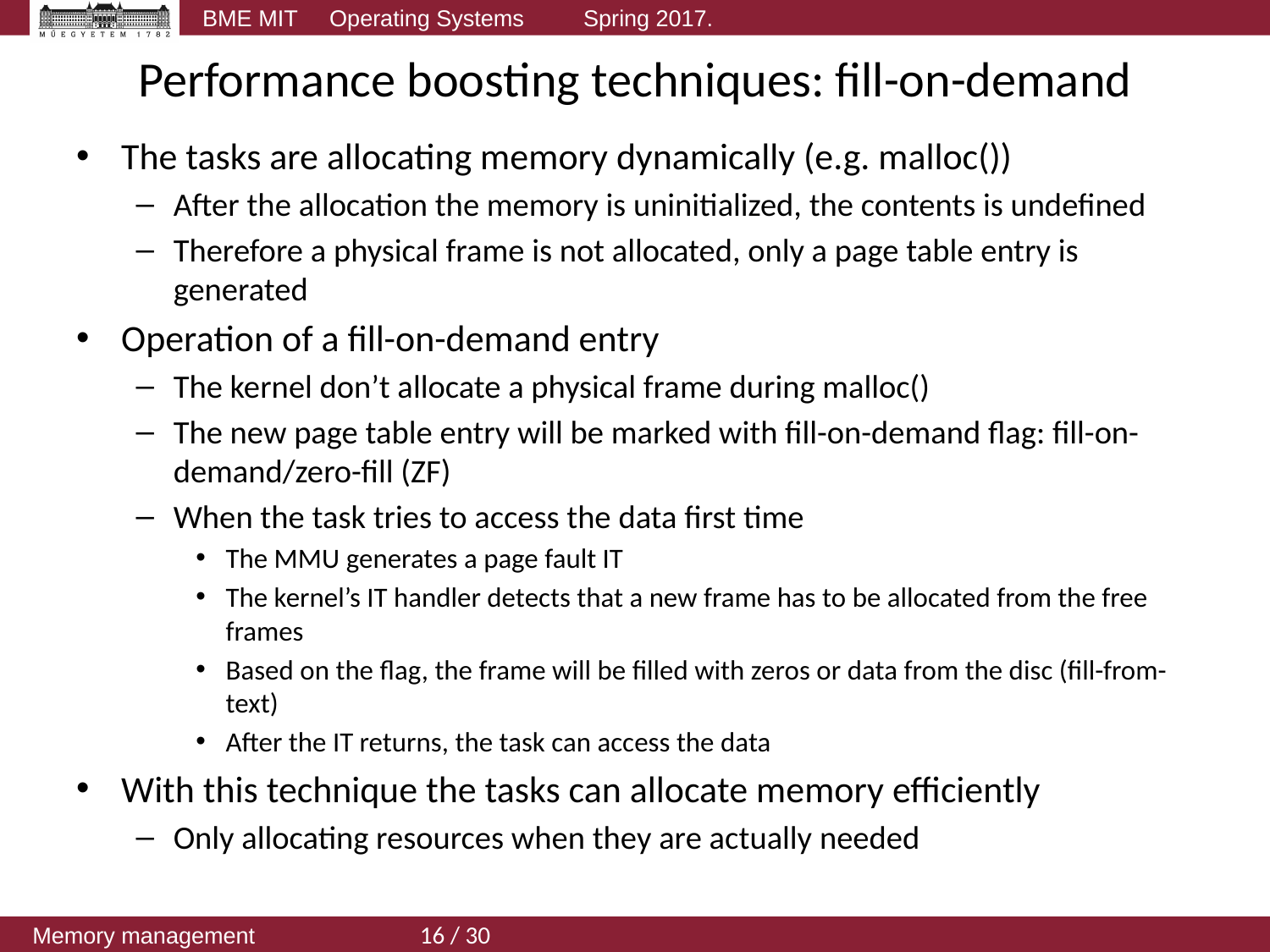

# Performance boosting techniques: fill-on-demand
The tasks are allocating memory dynamically (e.g. malloc())
After the allocation the memory is uninitialized, the contents is undefined
Therefore a physical frame is not allocated, only a page table entry is generated
Operation of a fill-on-demand entry
The kernel don’t allocate a physical frame during malloc()
The new page table entry will be marked with fill-on-demand flag: fill-on-demand/zero-fill (ZF)
When the task tries to access the data first time
The MMU generates a page fault IT
The kernel’s IT handler detects that a new frame has to be allocated from the free frames
Based on the flag, the frame will be filled with zeros or data from the disc (fill-from-text)
After the IT returns, the task can access the data
With this technique the tasks can allocate memory efficiently
Only allocating resources when they are actually needed